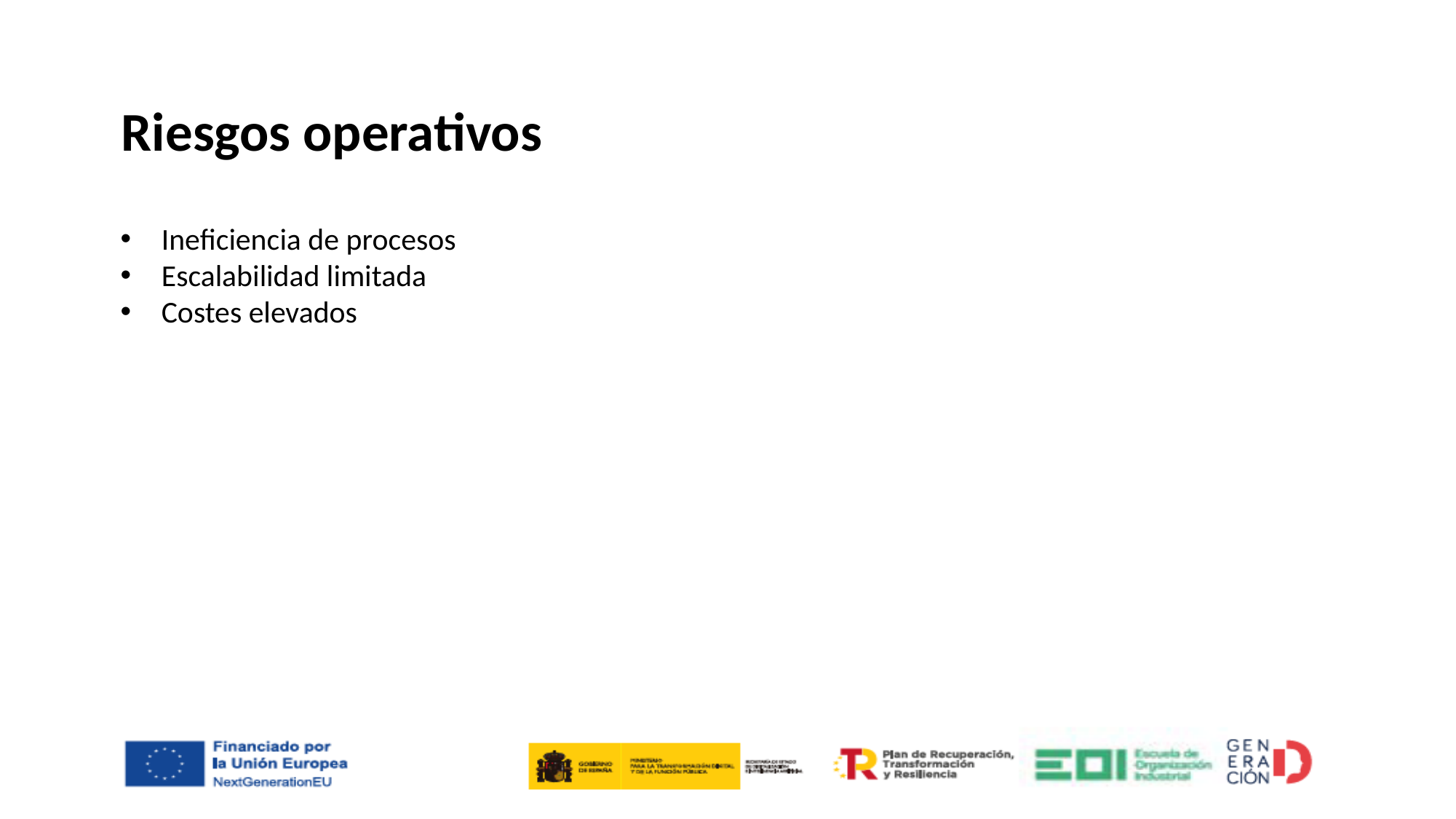

Riesgos operativos
Ineficiencia de procesos
Escalabilidad limitada
Costes elevados